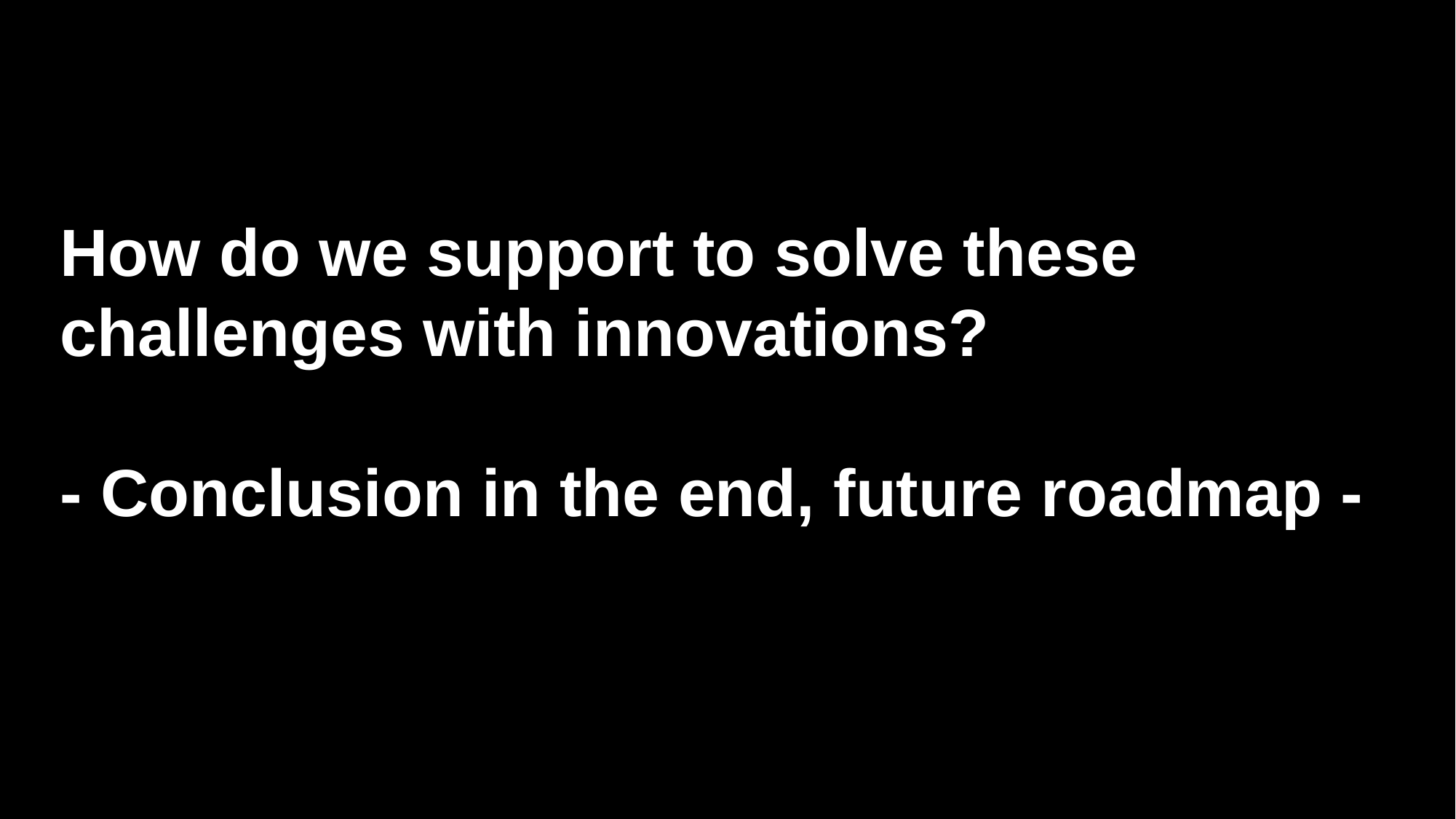

# How do we support to solve these challenges with innovations? - Conclusion in the end, future roadmap -